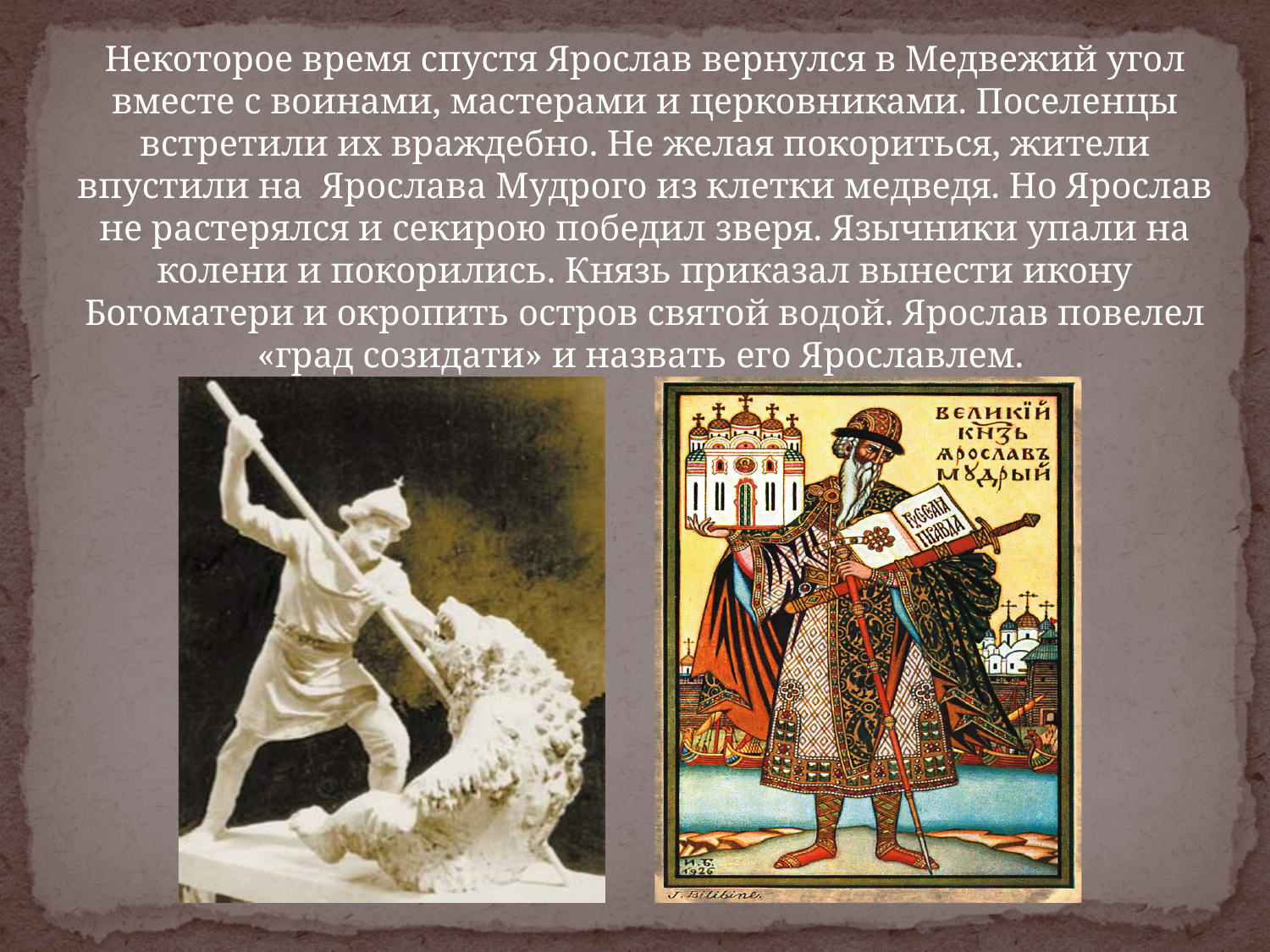

Некоторое время спустя Ярослав вернулся в Медвежий угол вместе с воинами, мастерами и церковниками. Поселенцы встретили их враждебно. Не желая покориться, жители впустили на  Ярослава Мудрого из клетки медведя. Но Ярослав не растерялся и секирою победил зверя. Язычники упали на колени и покорились. Князь приказал вынести икону Богоматери и окропить остров святой водой. Ярослав повелел «град созидати» и назвать его Ярославлем.